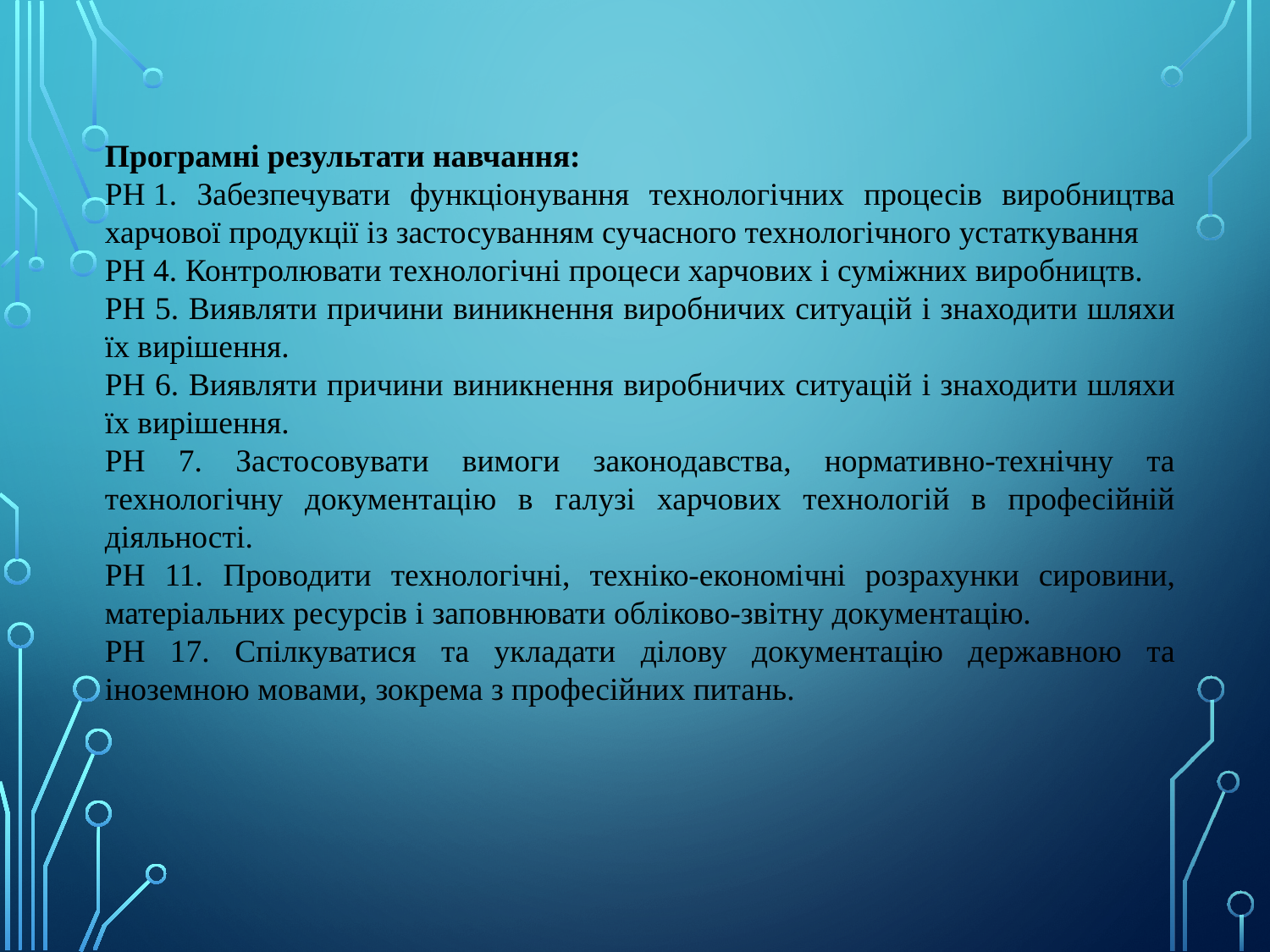

Програмні результати навчання:
РН 1. Забезпечувати функціонування технологічних процесів виробництва харчової продукції із застосуванням сучасного технологічного устаткування
РН 4. Контролювати технологічні процеси харчових і суміжних виробництв.
РН 5. Виявляти причини виникнення виробничих ситуацій і знаходити шляхи їх вирішення.
РН 6. Виявляти причини виникнення виробничих ситуацій і знаходити шляхи їх вирішення.
РН 7. Застосовувати вимоги законодавства, нормативно-технічну та технологічну документацію в галузі харчових технологій в професійній діяльності.
РН 11. Проводити технологічні, техніко-економічні розрахунки сировини, матеріальних ресурсів і заповнювати обліково-звітну документацію.
РН 17. Спілкуватися та укладати ділову документацію державною та іноземною мовами, зокрема з професійних питань.